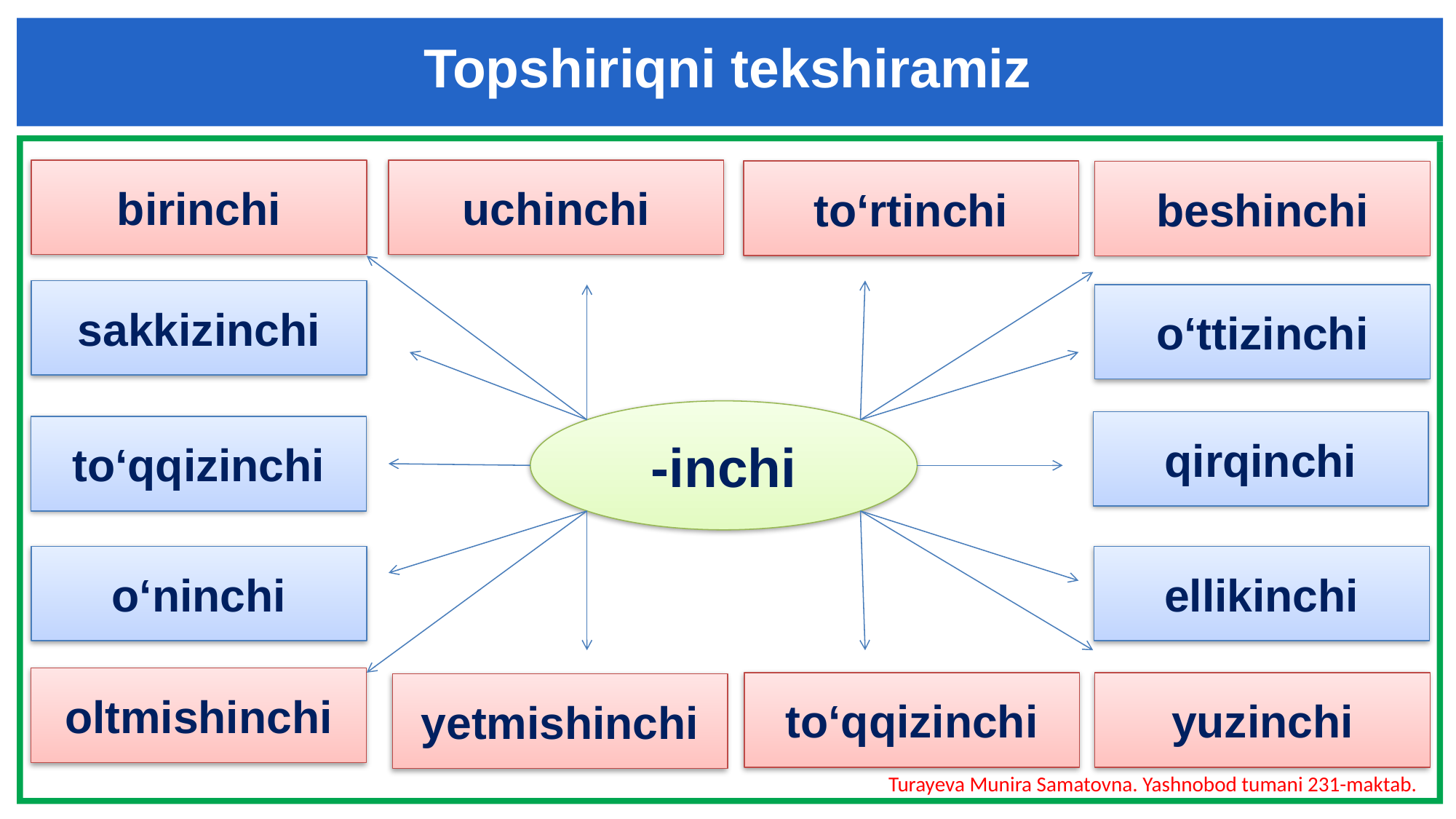

Topshiriqni tekshiramiz
birinchi
uchinchi
to‘rtinchi
beshinchi
sakkizinchi
o‘ttizinchi
-inchi
qirqinchi
to‘qqizinchi
o‘ninchi
ellikinchi
oltmishinchi
to‘qqizinchi
yuzinchi
yetmishinchi
Turayeva Munira Samatovna. Yashnobod tumani 231-maktab.